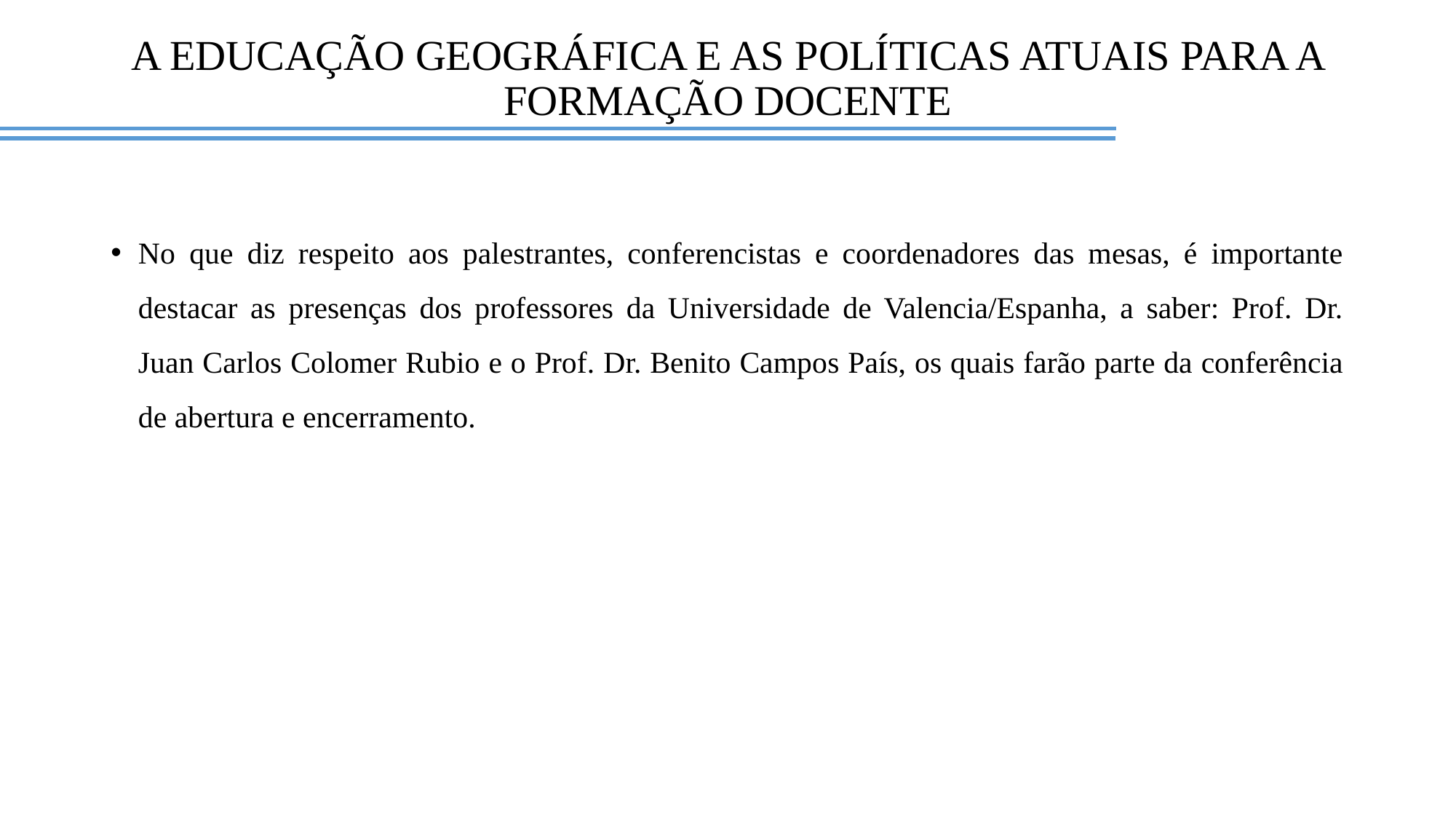

# A EDUCAÇÃO GEOGRÁFICA E AS POLÍTICAS ATUAIS PARA A FORMAÇÃO DOCENTE

No que diz respeito aos palestrantes, conferencistas e coordenadores das mesas, é importante destacar as presenças dos professores da Universidade de Valencia/Espanha, a saber: Prof. Dr. Juan Carlos Colomer Rubio e o Prof. Dr. Benito Campos País, os quais farão parte da conferência de abertura e encerramento.